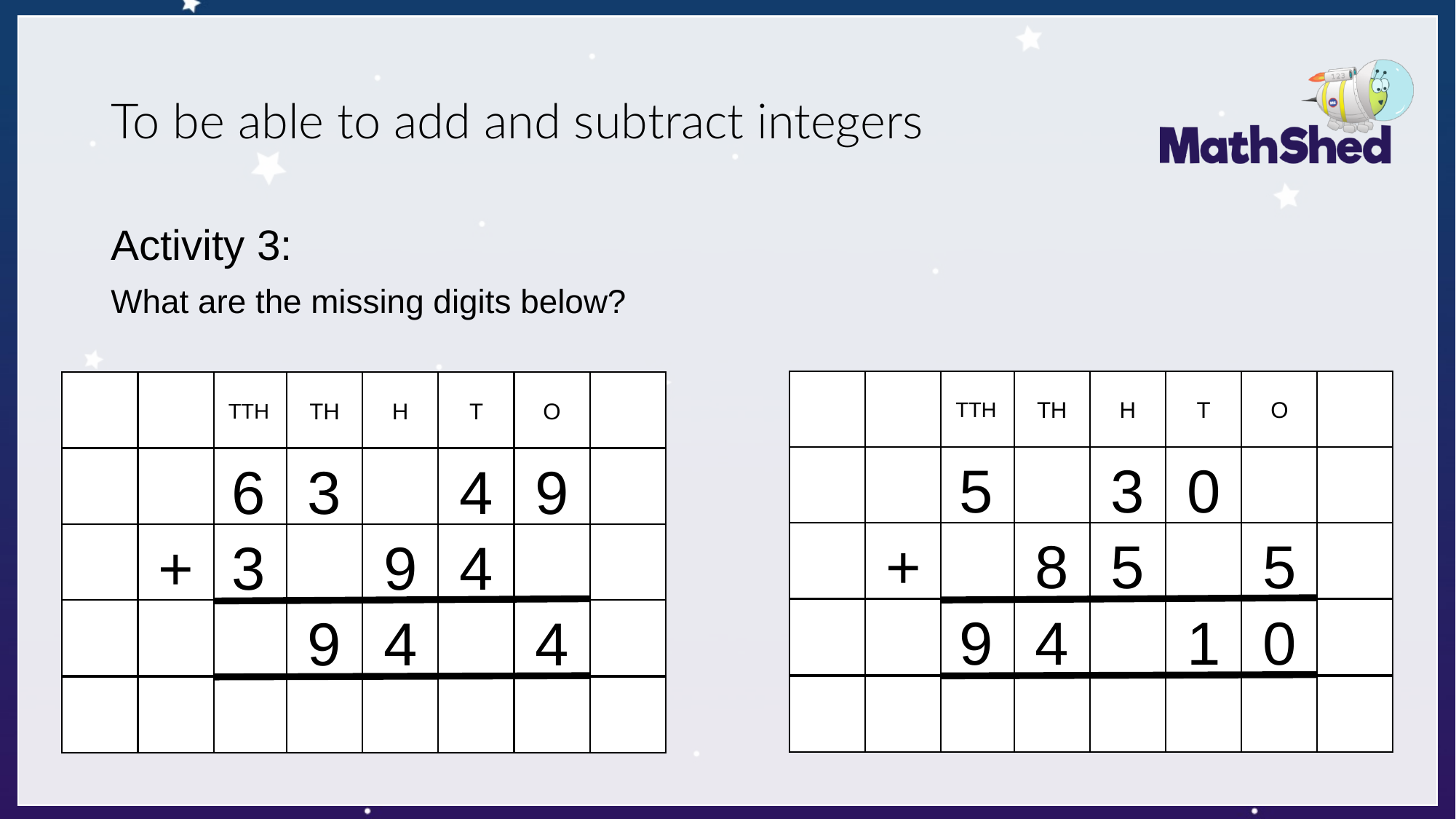

# To be able to add and subtract integers
Activity 3:
What are the missing digits below?

TTH
TH

H
T
O

TTH
TH

H
T
O

5
6
3
0
5

6
3
5
4
9

+
3
8
5
0
5

+
3
5
9
4
5

9
4
8
1
0

9
9
4
9
4

1

1

1

1